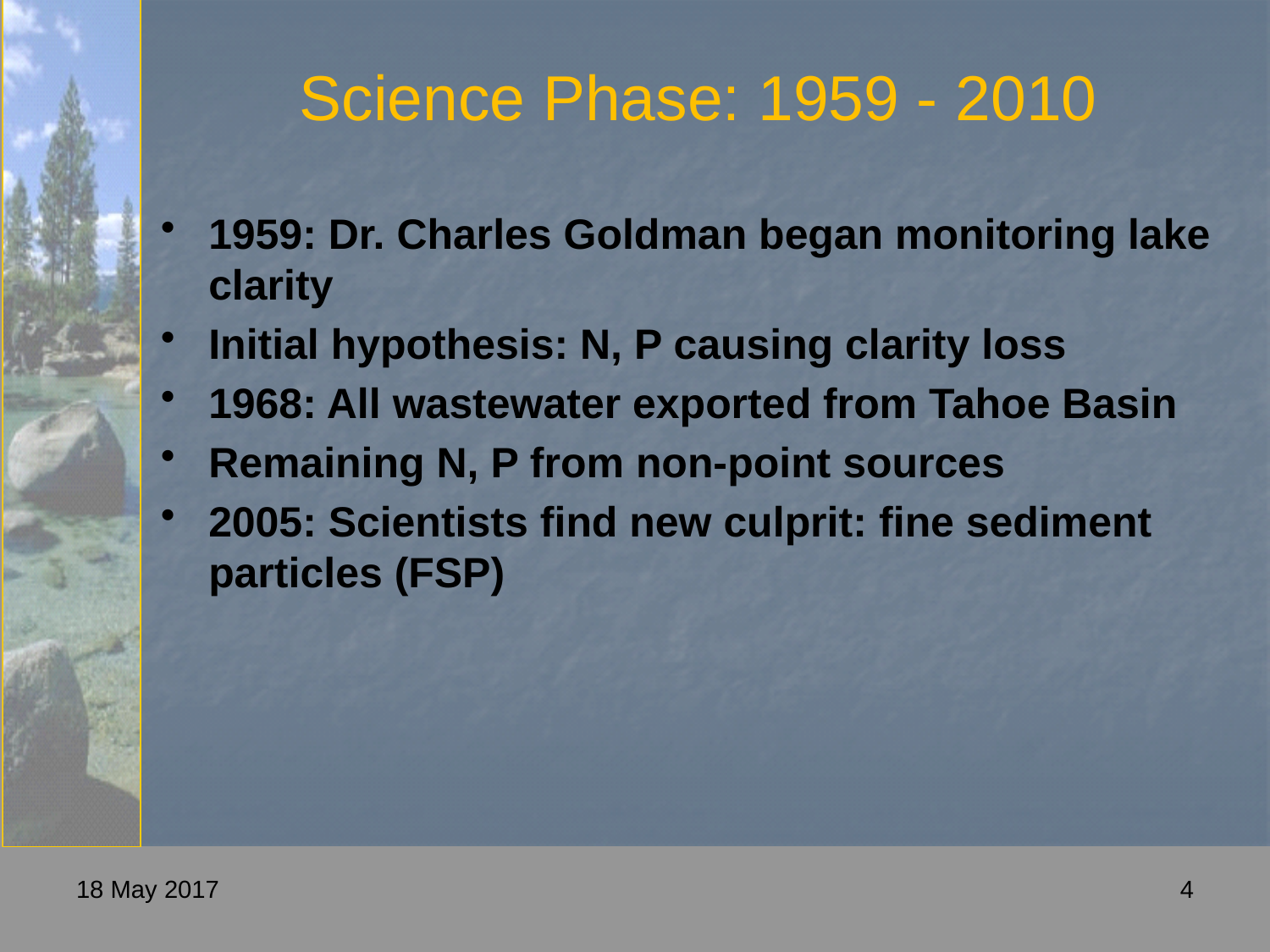

# Science Phase: 1959 - 2010
1959: Dr. Charles Goldman began monitoring lake clarity
Initial hypothesis: N, P causing clarity loss
1968: All wastewater exported from Tahoe Basin
Remaining N, P from non-point sources
2005: Scientists find new culprit: fine sediment particles (FSP)

18 May 2017
4